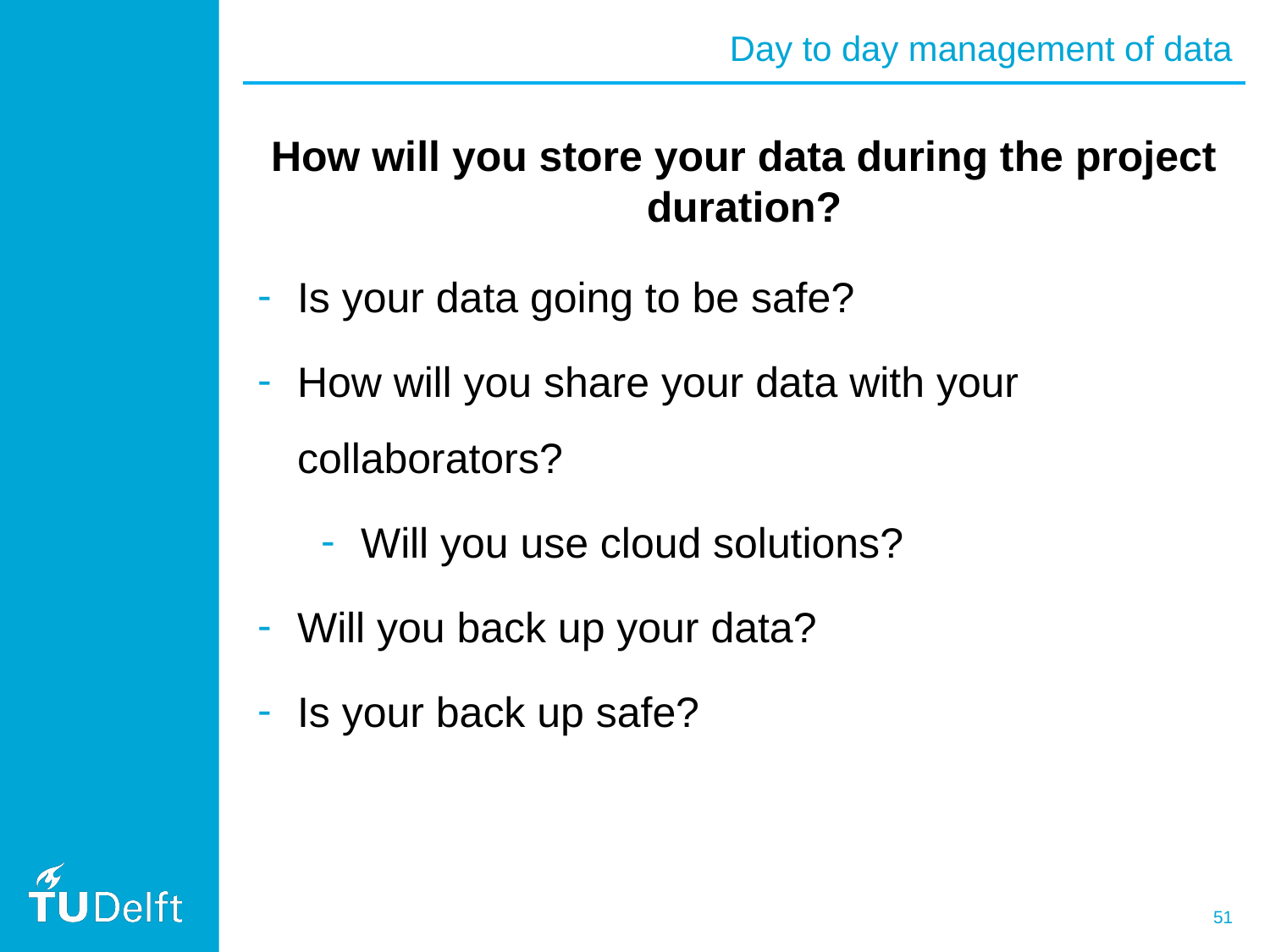

Day to day management of data
How will you store your data during the project duration?
Is your data going to be safe?
How will you share your data with your collaborators?
Will you use cloud solutions?
Will you back up your data?
Is your back up safe?